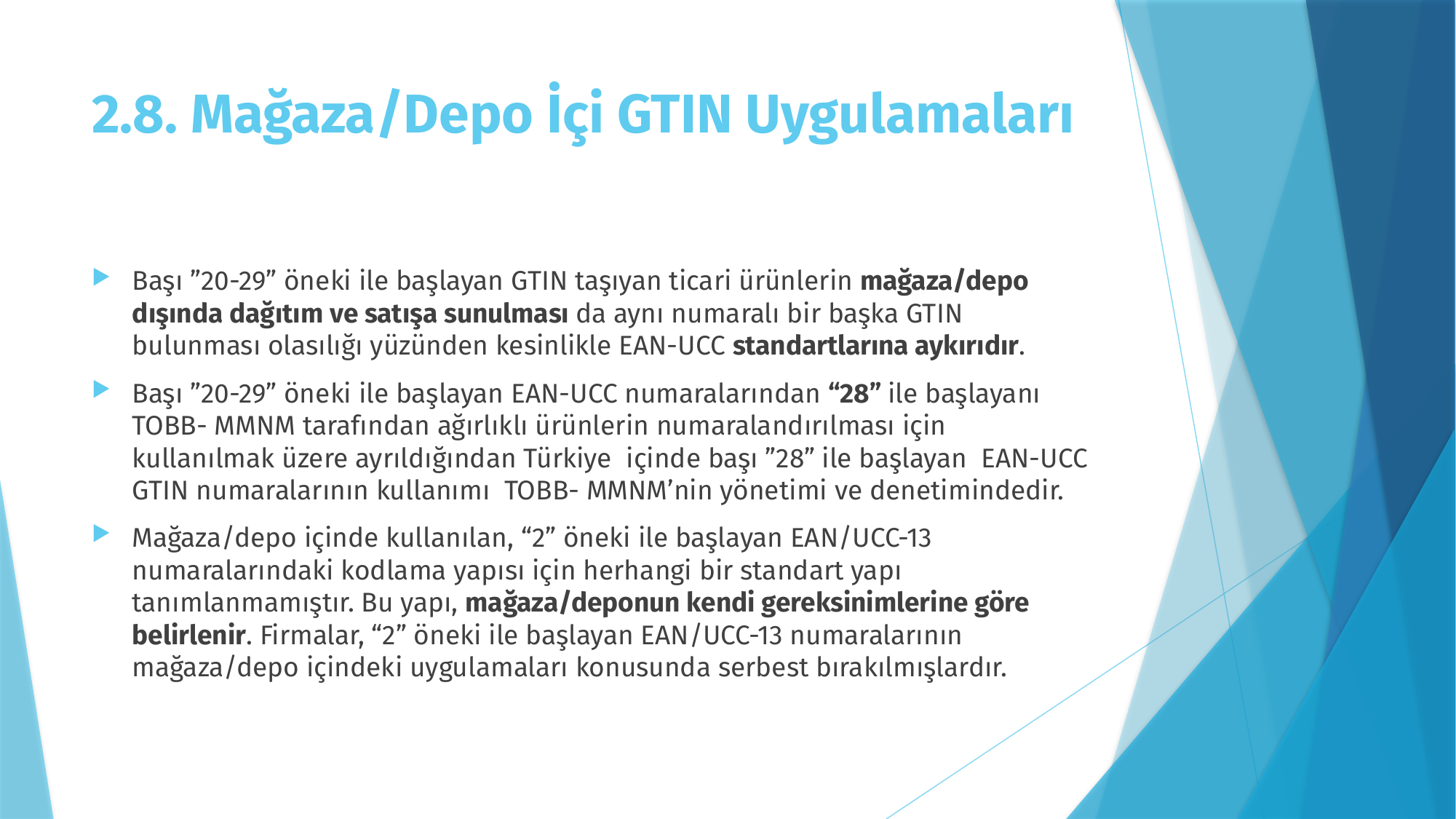

# 2.8. Mağaza/Depo İçi GTIN Uygulamaları
Başı ”20-29” öneki ile başlayan GTIN taşıyan ticari ürünlerin mağaza/depo dışında dağıtım ve satışa sunulması da aynı numaralı bir başka GTIN bulunması olasılığı yüzünden kesinlikle EAN-UCC standartlarına aykırıdır.
Başı ”20-29” öneki ile başlayan EAN-UCC numaralarından “28” ile başlayanı TOBB- MMNM tarafından ağırlıklı ürünlerin numaralandırılması için kullanılmak üzere ayrıldığından Türkiye  içinde başı ”28” ile başlayan  EAN-UCC GTIN numaralarının kullanımı  TOBB- MMNM’nin yönetimi ve denetimindedir.
Mağaza/depo içinde kullanılan, “2” öneki ile başlayan EAN/UCC-13 numaralarındaki kodlama yapısı için herhangi bir standart yapı tanımlanmamıştır. Bu yapı, mağaza/deponun kendi gereksinimlerine göre belirlenir. Firmalar, “2” öneki ile başlayan EAN/UCC-13 numaralarının mağaza/depo içindeki uygulamaları konusunda serbest bırakılmışlardır.